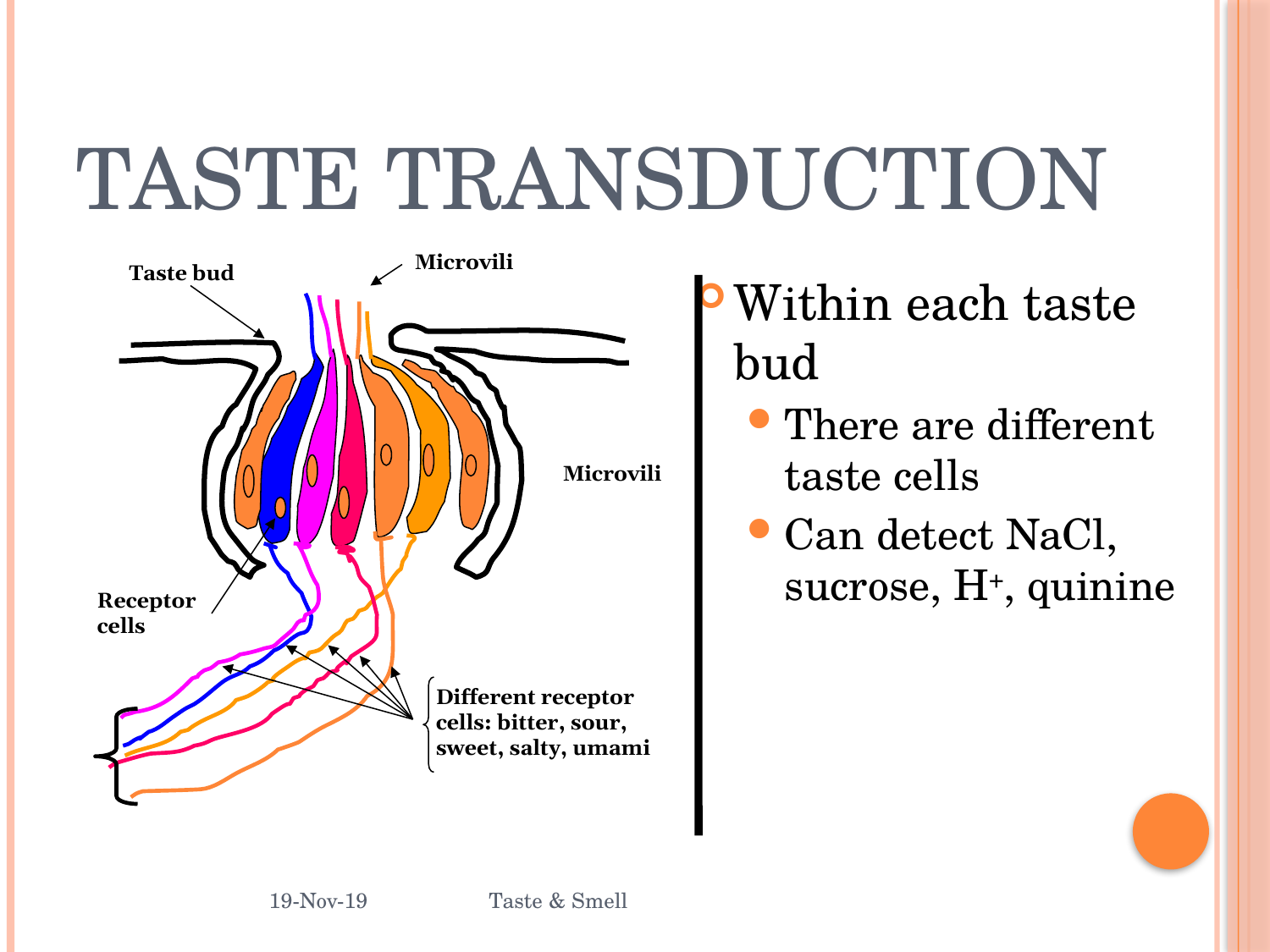

# Taste transduction
Microvili
Taste bud

Within each taste bud
There are different taste cells
Can detect NaCl, sucrose, H+, quinine

Microvili

Receptor cells

Different receptor cells: bitter, sour, sweet, salty, umami

19-Nov-19
Taste & Smell
26